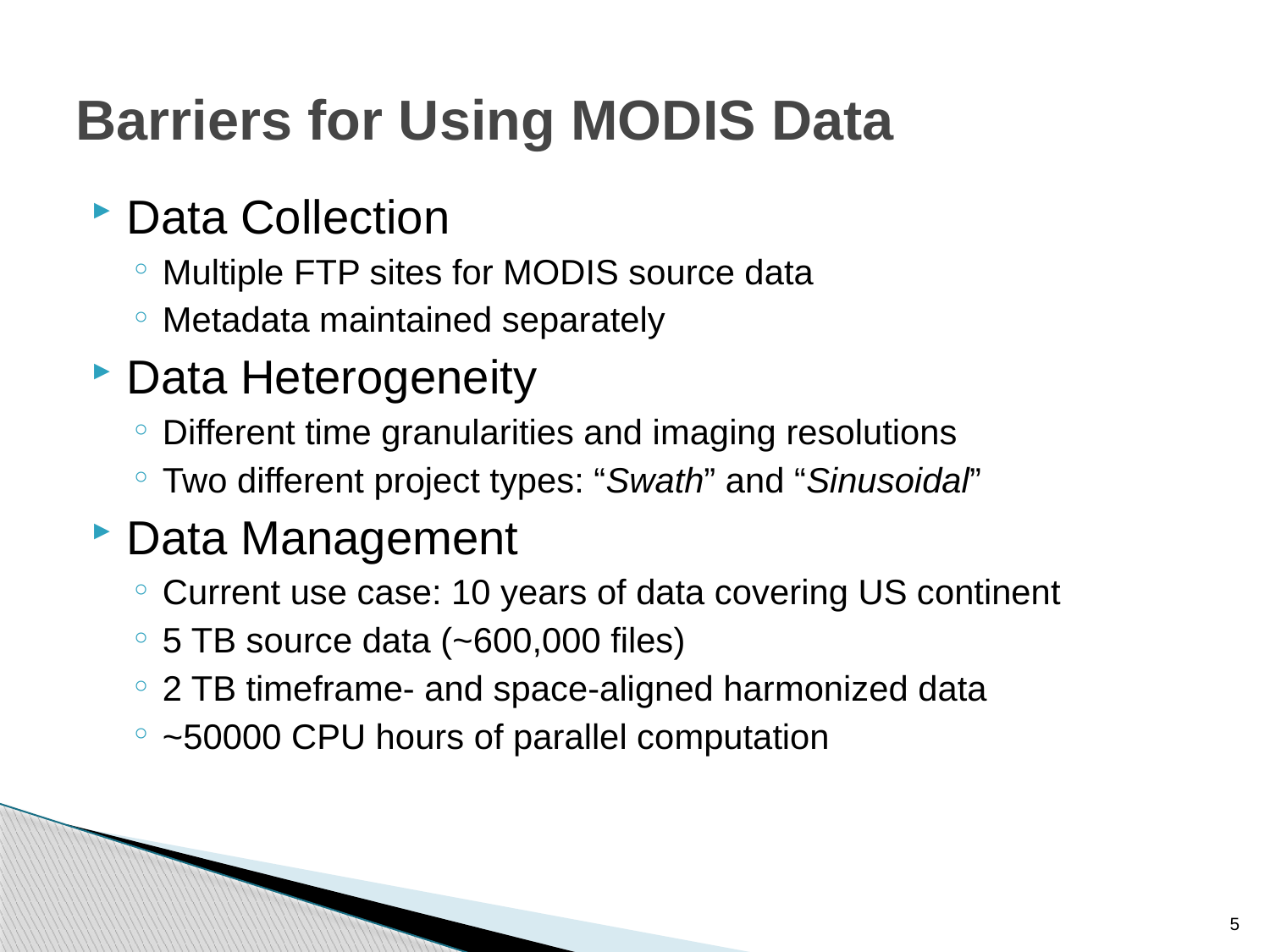

# Barriers for Using MODIS Data
Data Collection
Multiple FTP sites for MODIS source data
Metadata maintained separately
Data Heterogeneity
Different time granularities and imaging resolutions
Two different project types: “Swath” and “Sinusoidal”
Data Management
Current use case: 10 years of data covering US continent
5 TB source data (~600,000 files)
2 TB timeframe- and space-aligned harmonized data
~50000 CPU hours of parallel computation

5